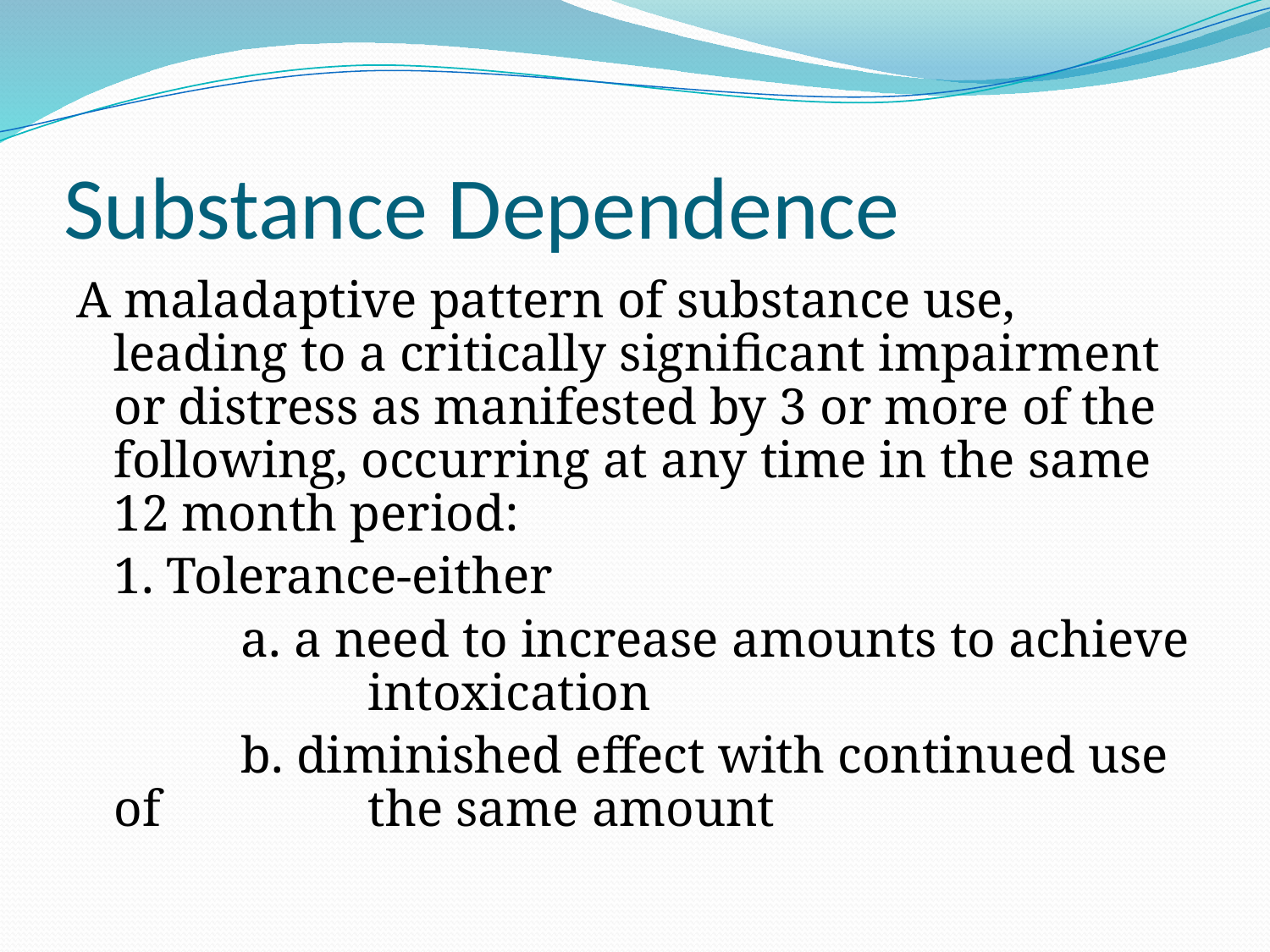

# Substance Dependence
A maladaptive pattern of substance use, leading to a critically significant impairment or distress as manifested by 3 or more of the following, occurring at any time in the same 12 month period:
	1. Tolerance-either
		a. a need to increase amounts to achieve 		intoxication
		b. diminished effect with continued use of 		the same amount